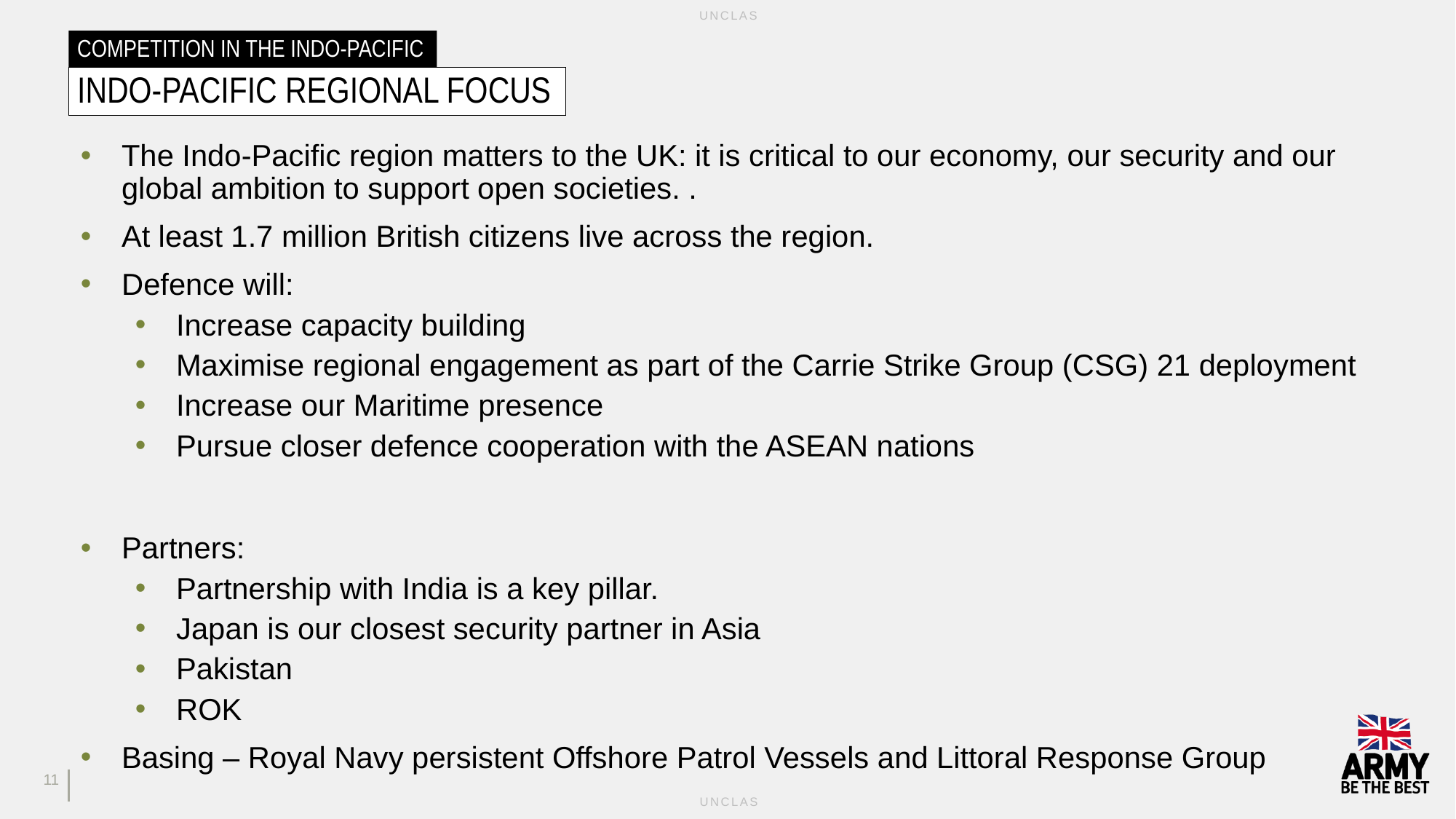

UNCLAS
# Competition in the indo-pacific
Indo-pacific regional focus
The Indo-Pacific region matters to the UK: it is critical to our economy, our security and our global ambition to support open societies. .
At least 1.7 million British citizens live across the region.
Defence will:
Increase capacity building
Maximise regional engagement as part of the Carrie Strike Group (CSG) 21 deployment
Increase our Maritime presence
Pursue closer defence cooperation with the ASEAN nations

Partners:
Partnership with India is a key pillar.
Japan is our closest security partner in Asia
Pakistan
ROK
Basing – Royal Navy persistent Offshore Patrol Vessels and Littoral Response Group

11
UNCLAS